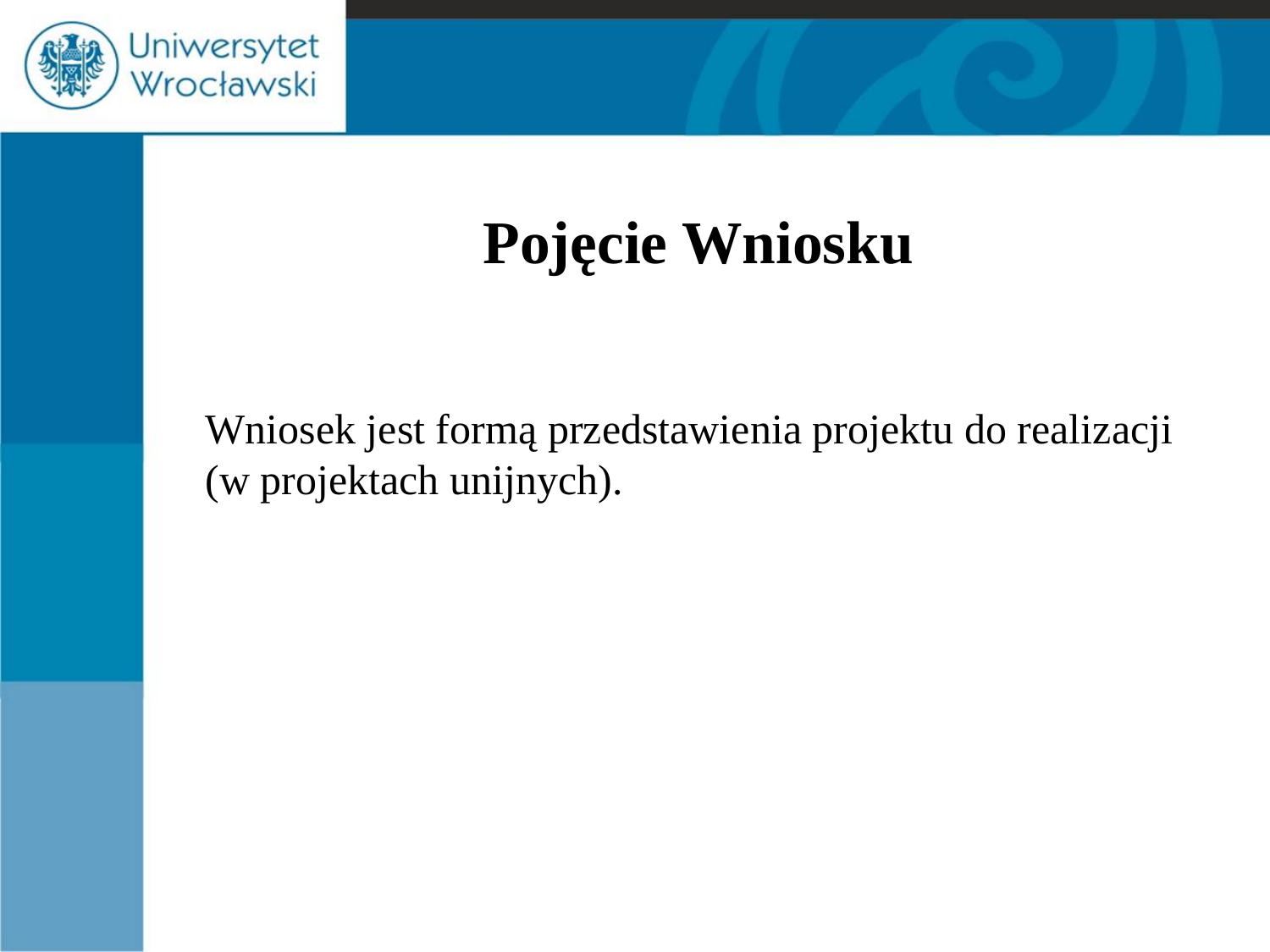

# Pojęcie Wniosku

	Wniosek jest formą przedstawienia projektu do realizacji
(w projektach unijnych).